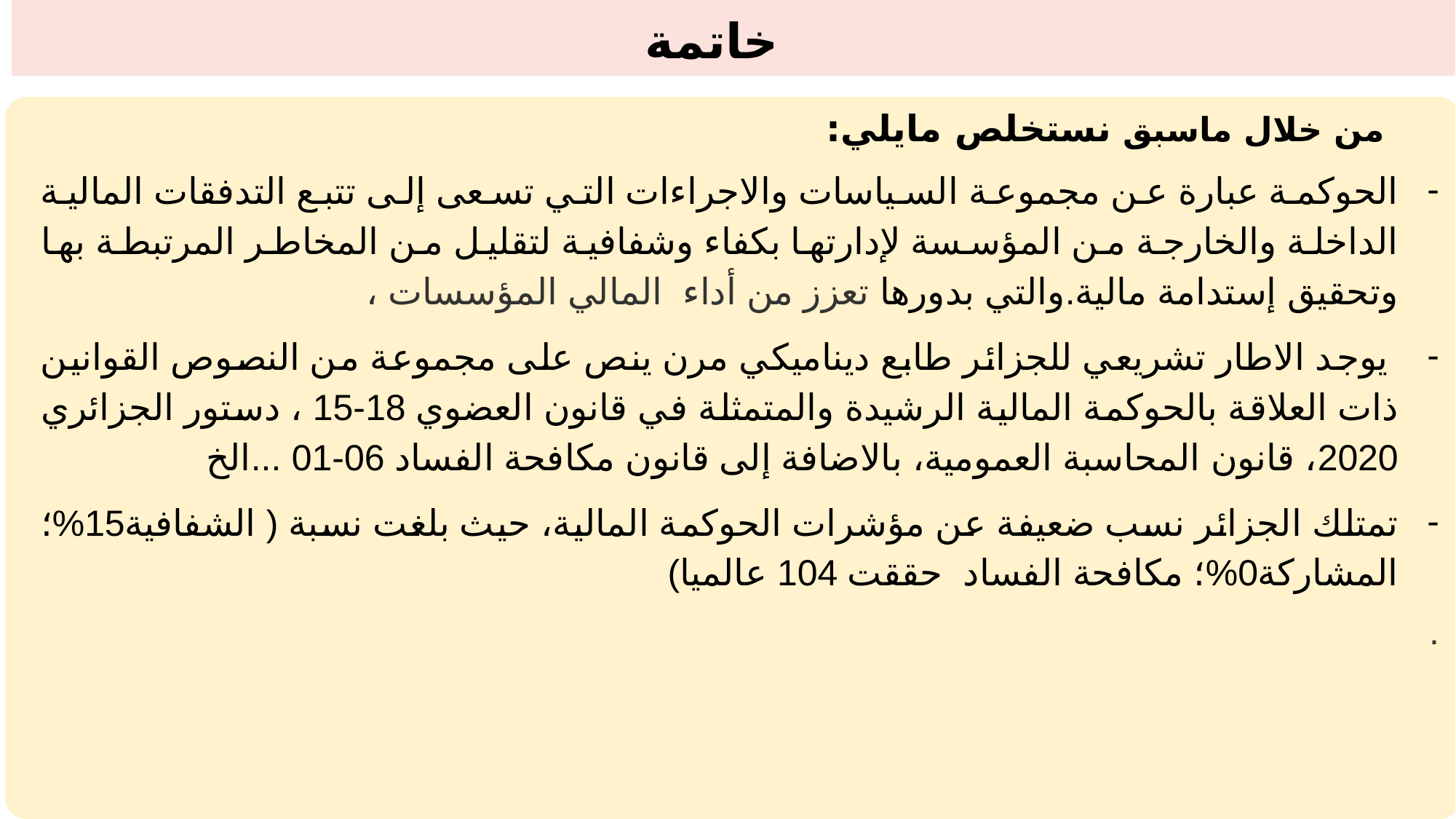

خاتمة

من خلال ماسبق نستخلص مايلي:
الحوكمة عبارة عن مجموعة السياسات والاجراءات التي تسعى إلى تتبع التدفقات المالية الداخلة والخارجة من المؤسسة لإدارتها بكفاء وشفافية لتقليل من المخاطر المرتبطة بها وتحقيق إستدامة مالية.والتي بدورها تعزز من أداء  المالي المؤسسات ،
 يوجد الاطار تشريعي للجزائر طابع ديناميكي مرن ينص على مجموعة من النصوص القوانين ذات العلاقة بالحوكمة المالية الرشيدة والمتمثلة في قانون العضوي 18-15 ، دستور الجزائري 2020، قانون المحاسبة العمومية، بالاضافة إلى قانون مكافحة الفساد 06-01 ...الخ
تمتلك الجزائر نسب ضعيفة عن مؤشرات الحوكمة المالية، حيث بلغت نسبة ( الشفافية15%؛ المشاركة0%؛ مكافحة الفساد  حققت 104 عالميا)
.